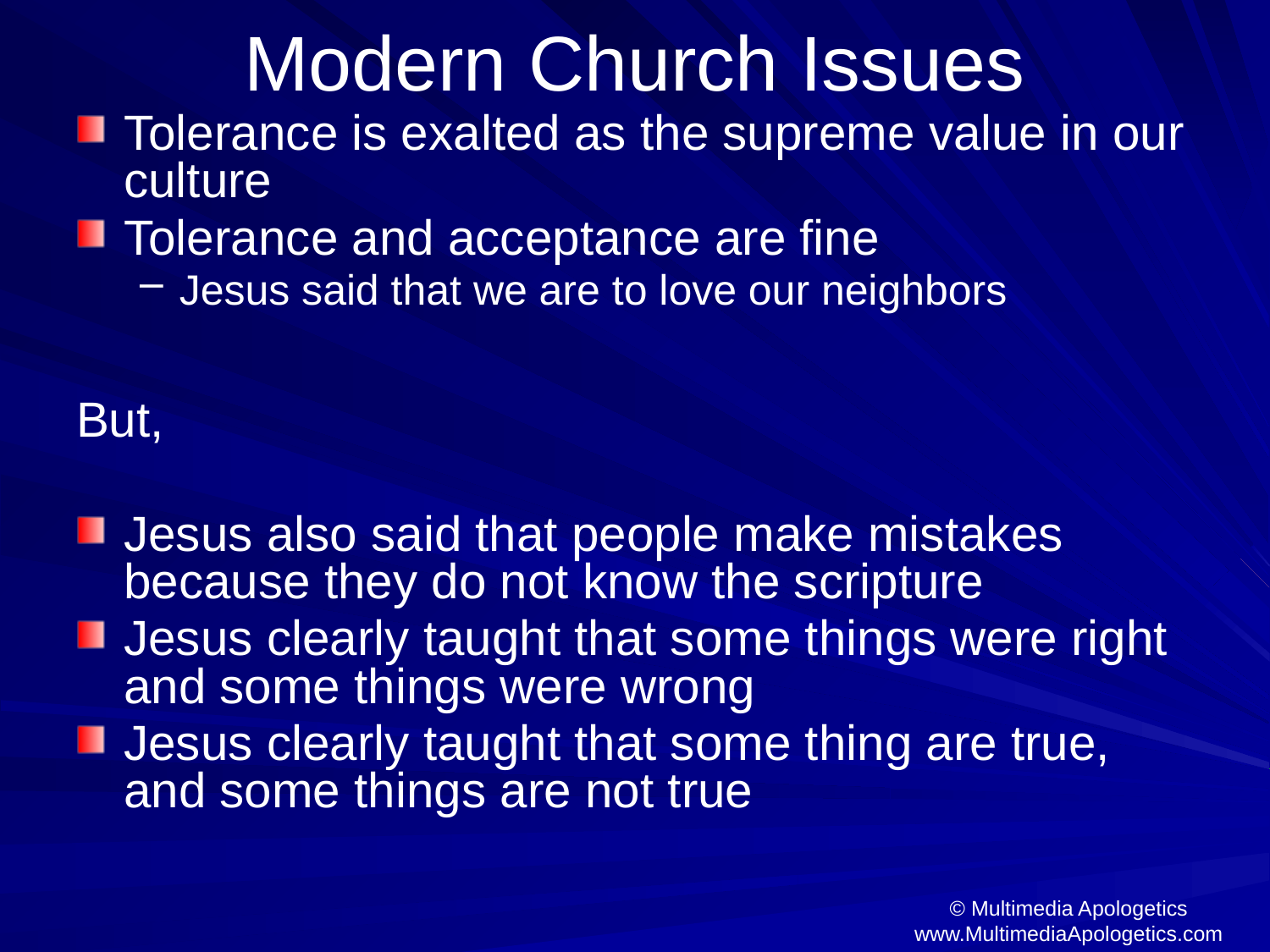

# Modern Church Issues
Tolerance is exalted as the supreme value in our culture
Tolerance and acceptance are fine
Jesus said that we are to love our neighbors

But,

Jesus also said that people make mistakes because they do not know the scripture
Jesus clearly taught that some things were right and some things were wrong
Jesus clearly taught that some thing are true, and some things are not true

© Multimedia Apologetics
www.MultimediaApologetics.com